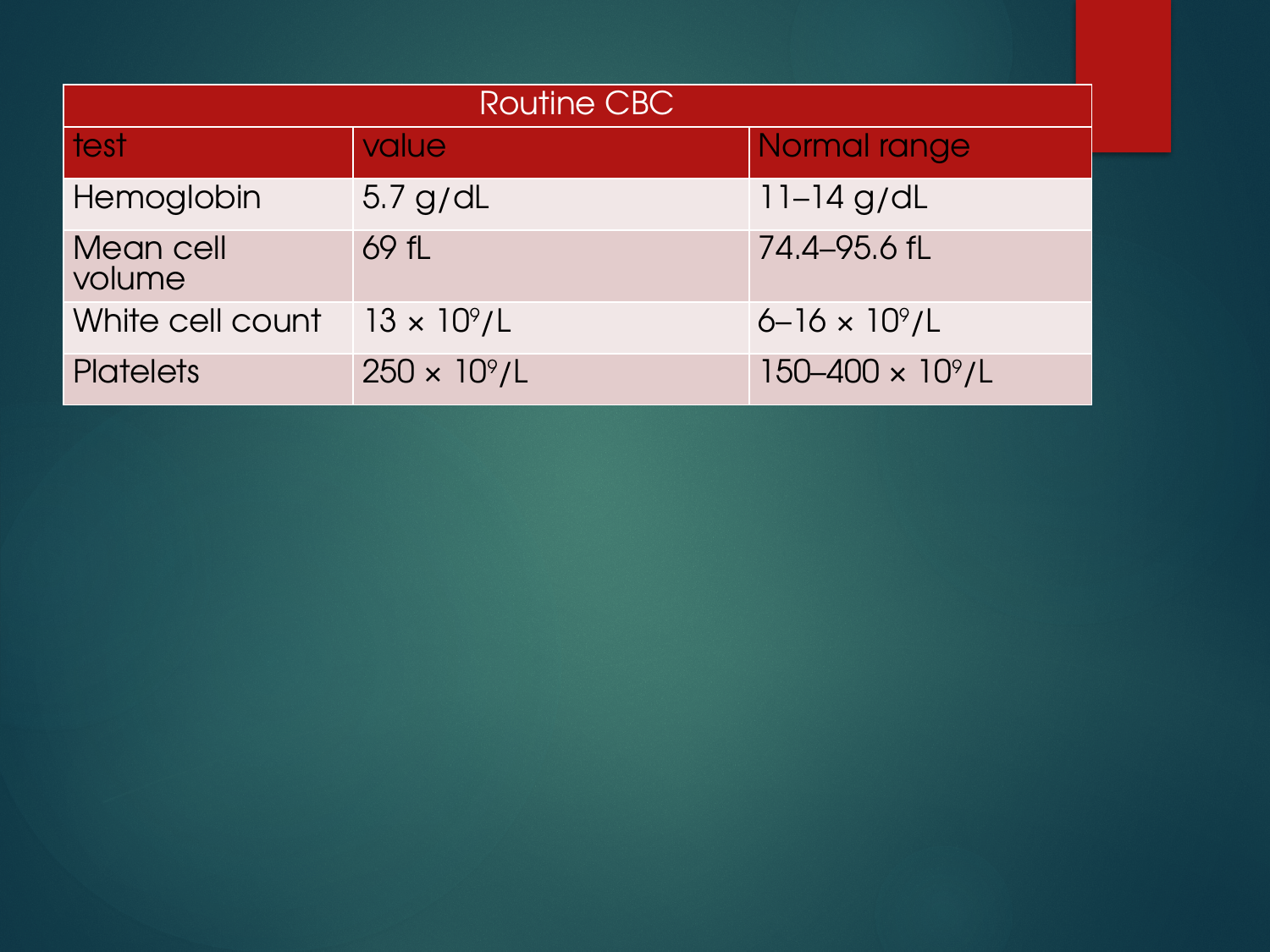

| Routine CBC |  |  |
| --- | --- | --- |
| test | value | Normal range |
| Hemoglobin | 5.7 g/dL | 11–14 g/dL |
| Mean cell volume | 69 fL | 74.4–95.6 fL |
| White cell count | 13 × 109/L | 6–16 × 109/L |
| Platelets | 250 × 109/L | 150–400 × 109/L |